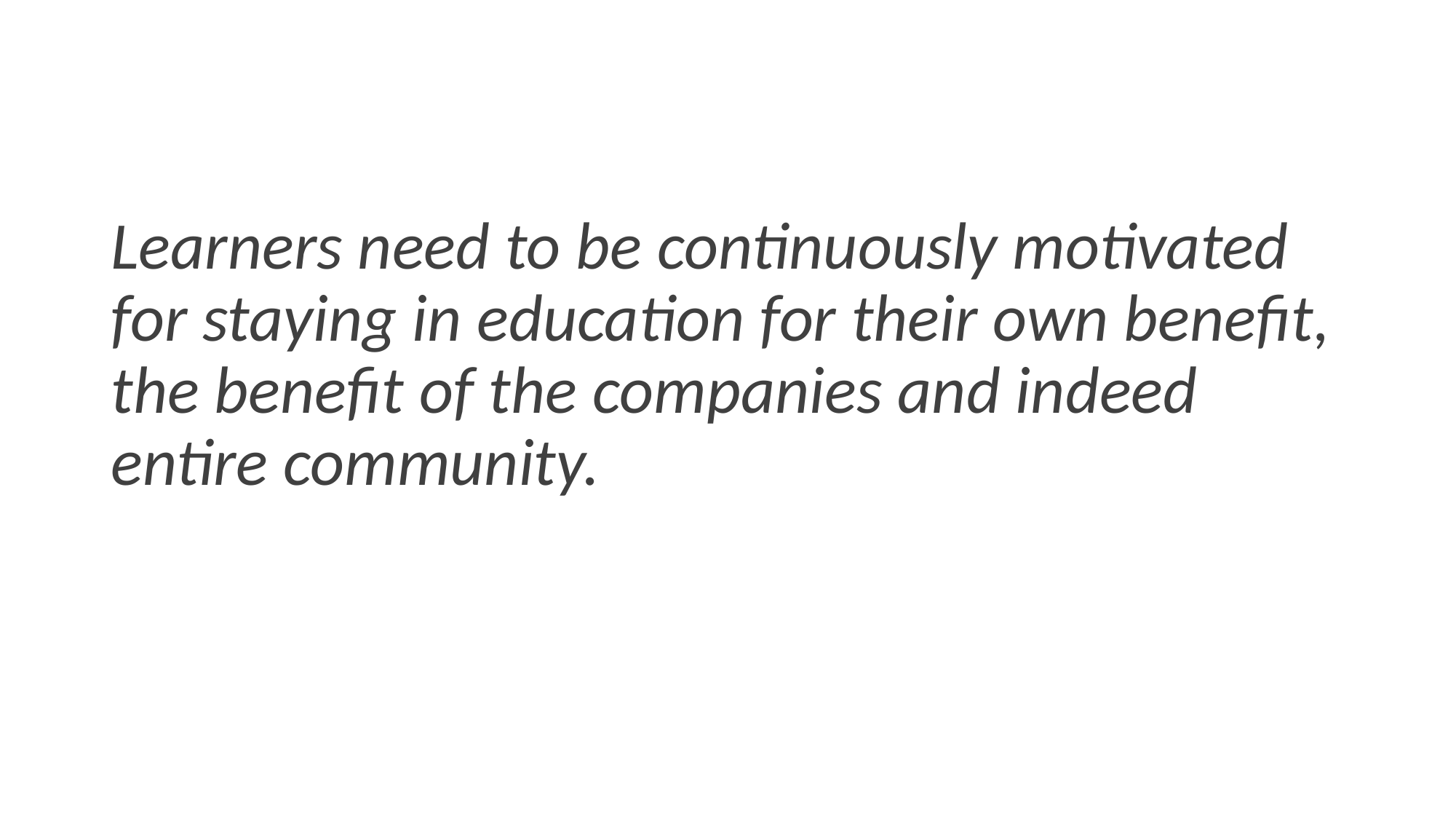

# Learners need to be continuously motivated for staying in education for their own benefit, the benefit of the companies and indeed entire community.